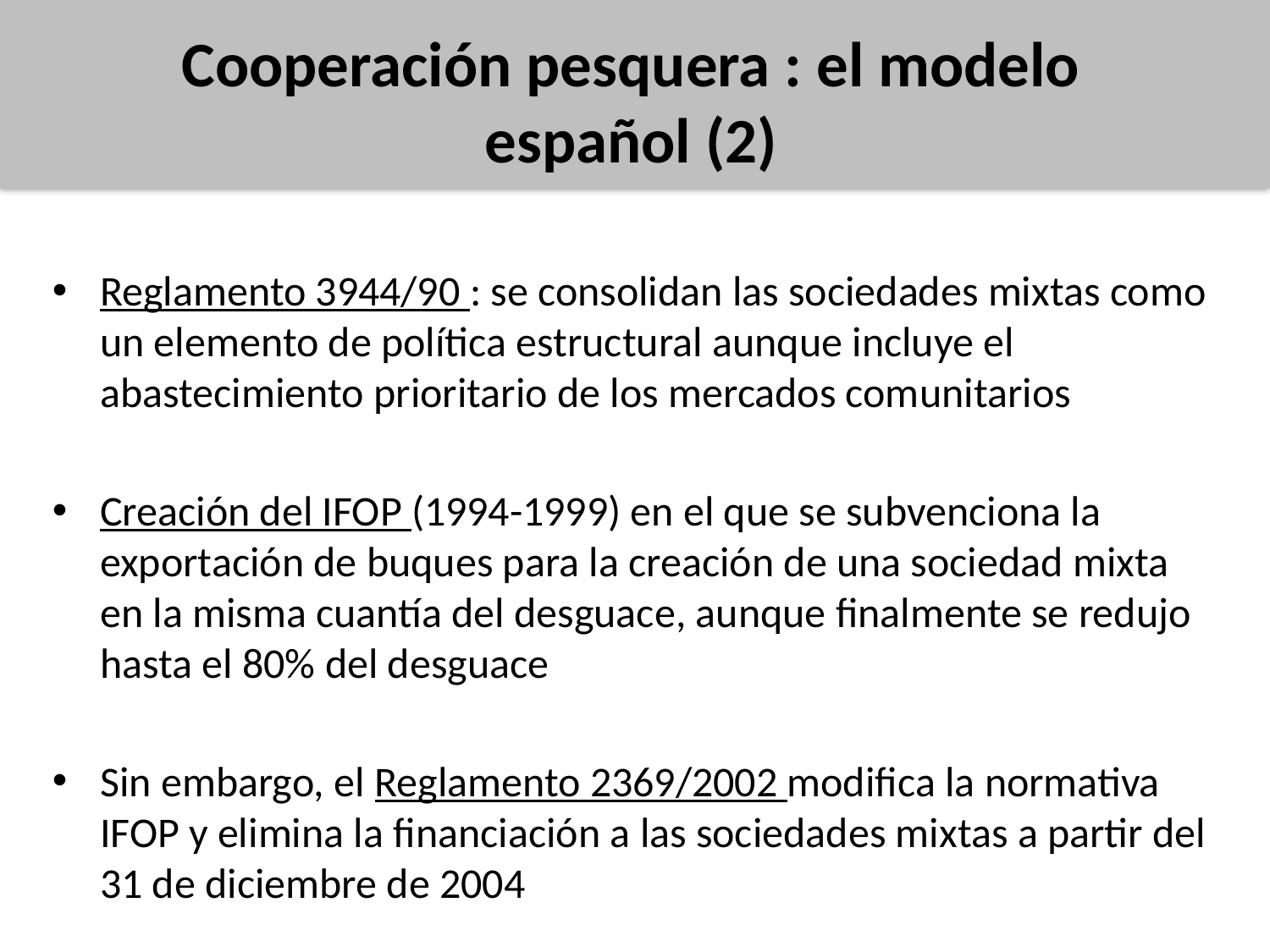

Cooperación pesquera : el modelo español (2)

Reglamento 3944/90 : se consolidan las sociedades mixtas como un elemento de política estructural aunque incluye el abastecimiento prioritario de los mercados comunitarios

Creación del IFOP (1994-1999) en el que se subvenciona la exportación de buques para la creación de una sociedad mixta en la misma cuantía del desguace, aunque finalmente se redujo hasta el 80% del desguace

Sin embargo, el Reglamento 2369/2002 modifica la normativa IFOP y elimina la financiación a las sociedades mixtas a partir del 31 de diciembre de 2004